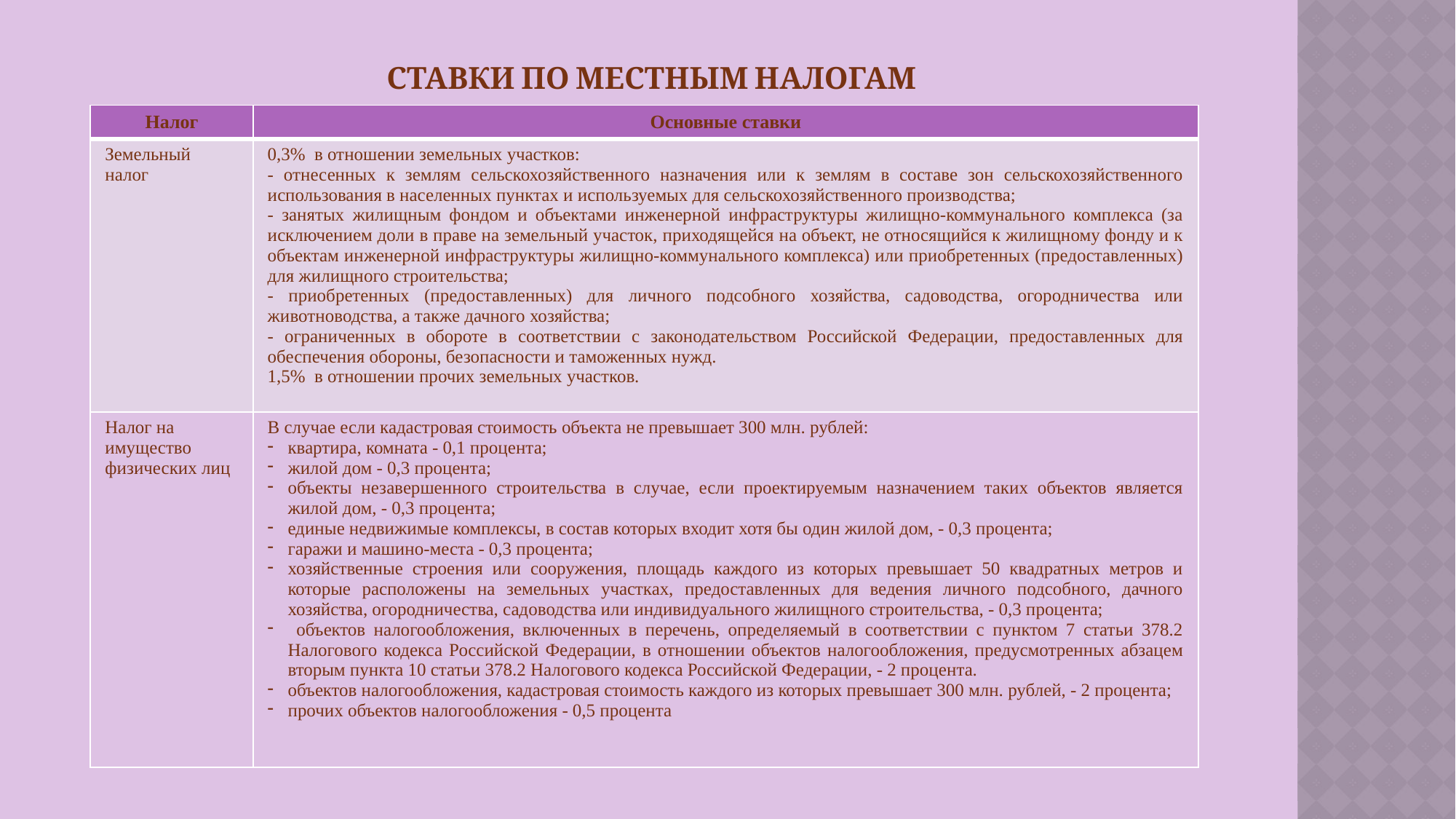

# ставки по местным налогам
| Налог | Основные ставки |
| --- | --- |
| Земельный налог | 0,3% в отношении земельных участков: - отнесенных к землям сельскохозяйственного назначения или к землям в составе зон сельскохозяйственного использования в населенных пунктах и используемых для сельскохозяйственного производства; - занятых жилищным фондом и объектами инженерной инфраструктуры жилищно-коммунального комплекса (за исключением доли в праве на земельный участок, приходящейся на объект, не относящийся к жилищному фонду и к объектам инженерной инфраструктуры жилищно-коммунального комплекса) или приобретенных (предоставленных) для жилищного строительства; - приобретенных (предоставленных) для личного подсобного хозяйства, садоводства, огородничества или животноводства, а также дачного хозяйства; - ограниченных в обороте в соответствии с законодательством Российской Федерации, предоставленных для обеспечения обороны, безопасности и таможенных нужд. 1,5% в отношении прочих земельных участков. |
| Налог на имущество физических лиц | В случае если кадастровая стоимость объекта не превышает 300 млн. рублей: квартира, комната - 0,1 процента; жилой дом - 0,3 процента; объекты незавершенного строительства в случае, если проектируемым назначением таких объектов является жилой дом, - 0,3 процента; единые недвижимые комплексы, в состав которых входит хотя бы один жилой дом, - 0,3 процента; гаражи и машино-места - 0,3 процента; хозяйственные строения или сооружения, площадь каждого из которых превышает 50 квадратных метров и которые расположены на земельных участках, предоставленных для ведения личного подсобного, дачного хозяйства, огородничества, садоводства или индивидуального жилищного строительства, - 0,3 процента; объектов налогообложения, включенных в перечень, определяемый в соответствии с пунктом 7 статьи 378.2 Налогового кодекса Российской Федерации, в отношении объектов налогообложения, предусмотренных абзацем вторым пункта 10 статьи 378.2 Налогового кодекса Российской Федерации, - 2 процента. объектов налогообложения, кадастровая стоимость каждого из которых превышает 300 млн. рублей, - 2 процента; прочих объектов налогообложения - 0,5 процента |